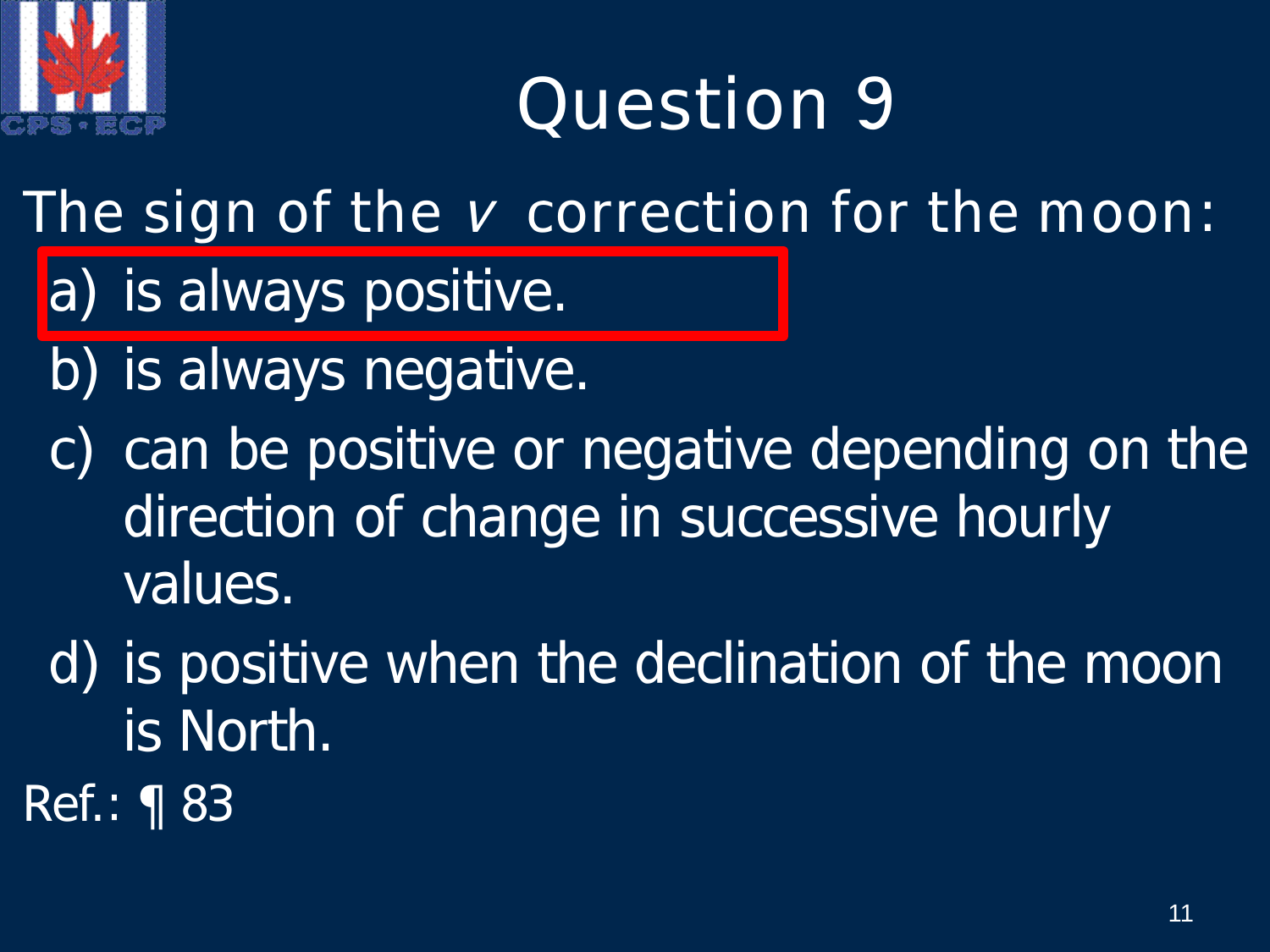

# Question 9
The sign of the v  correction for the moon:
a)	is always positive.
b)	is always negative.
c)	can be positive or negative depending on the direction of change in successive hourly values.
d)	is positive when the declination of the moon is North.
Ref.: ¶ 83

11